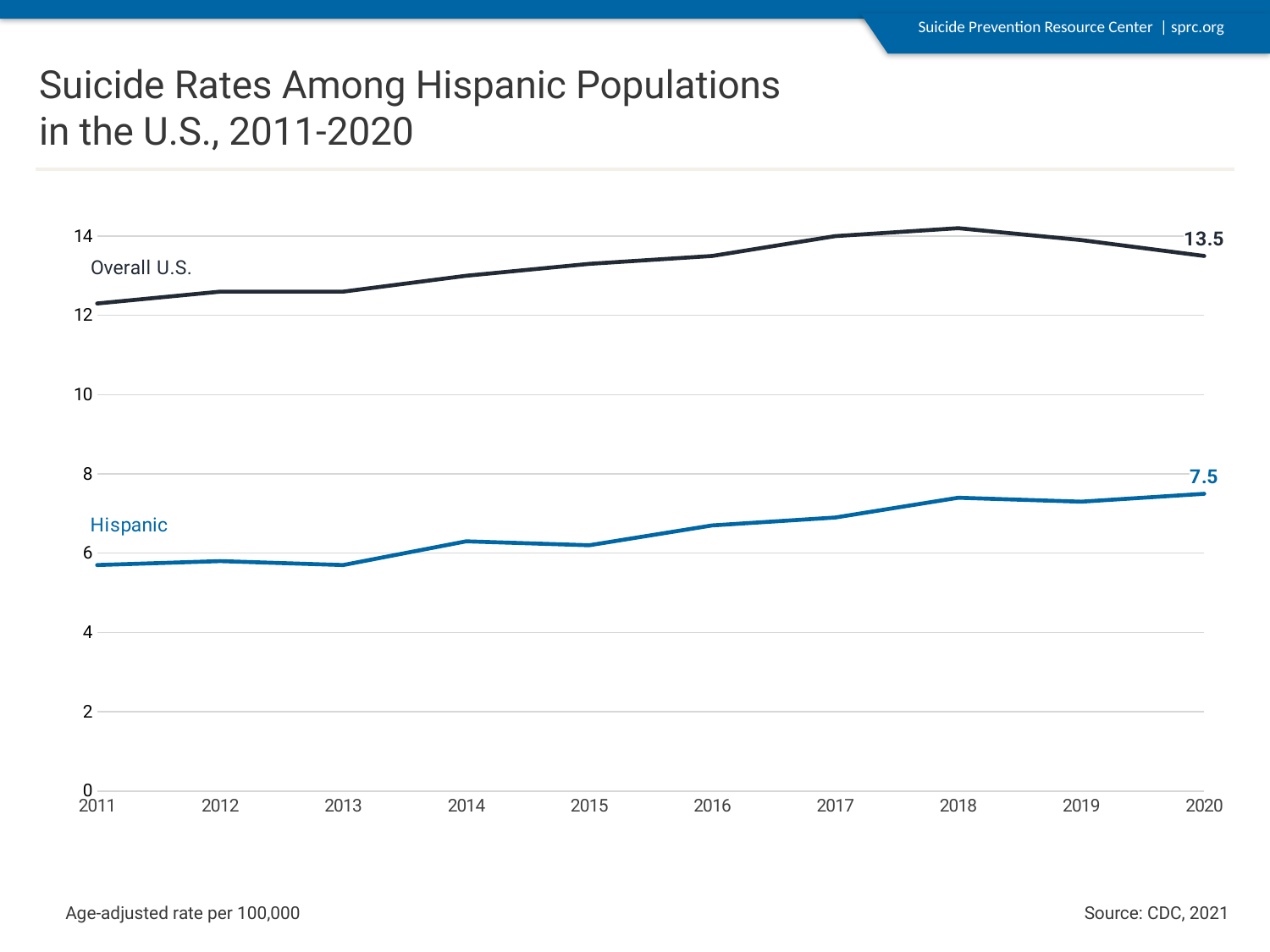

Suicide Rates Among Hispanic Populations
in the U.S., 2011-2020

### Chart

| Category | Hispanic | Overall U.S.  |
|---|---|---|
| 2011 | 5.7 | 12.3 |
| 2012 | 5.8 | 12.6 |
| 2013 | 5.7 | 12.6 |
| 2014 | 6.3 | 13.0 |
| 2015 | 6.2 | 13.3 |
| 2016 | 6.7 | 13.5 |
| 2017 | 6.9 | 14.0 |
| 2018 | 7.4 | 14.2 |
| 2019 | 7.3 | 13.9 |
| 2020 | 7.5 | 13.5 |
Age-adjusted rate per 100,000
Source: CDC, 2021